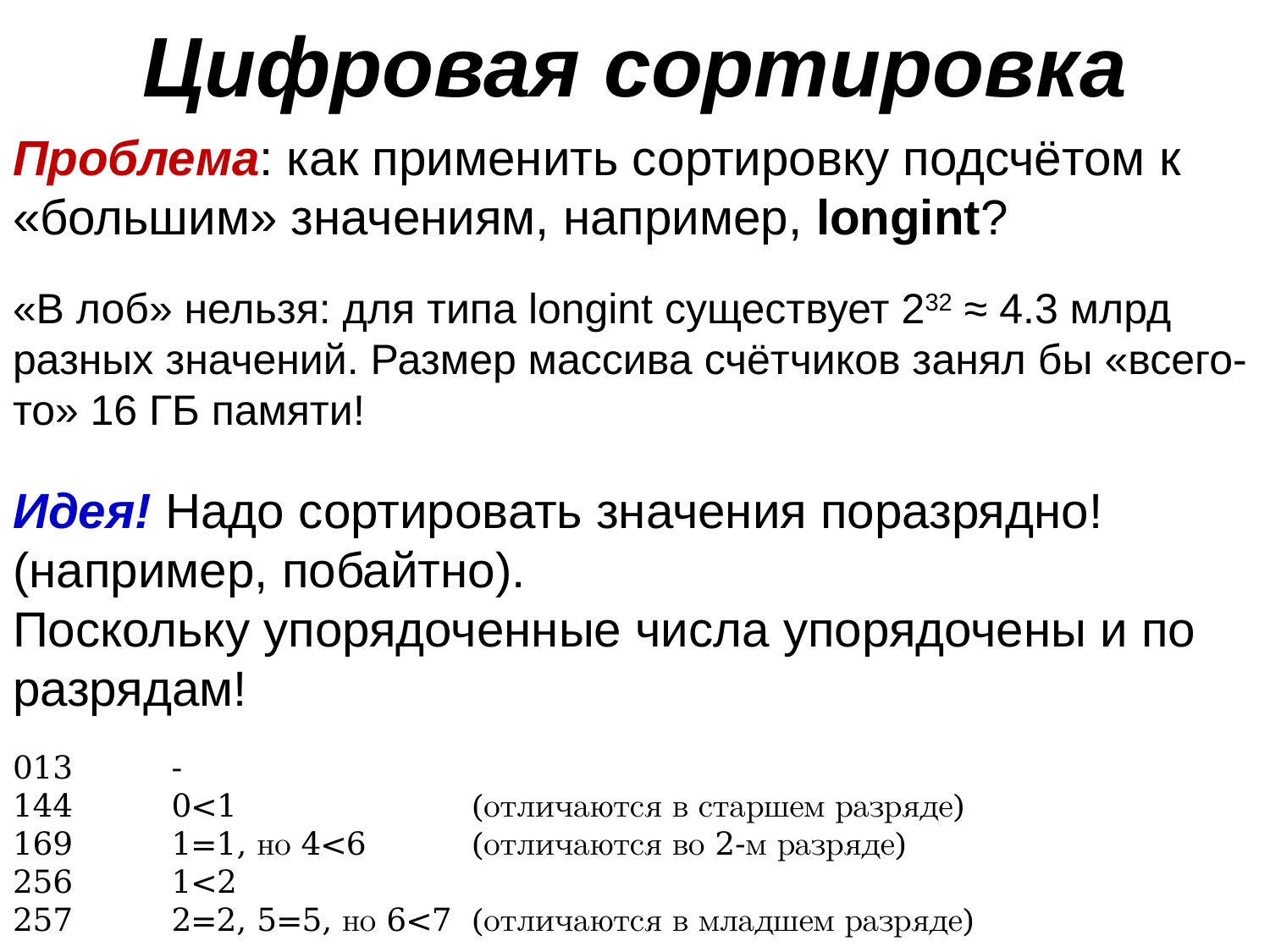

Цифровая сортировка
# Проблема: как применить сортировку подсчётом к «большим» значениям, например, longint?
«В лоб» нельзя: для типа longint существует 232 ≈ 4.3 млрд разных значений. Размер массива счётчиков занял бы «всего-то» 16 ГБ памяти!
Идея! Надо сортировать значения поразрядно! (например, побайтно).
Поскольку упорядоченные числа упорядочены и по разрядам!
-
0<1	(отличаются в старшем разряде)
1=1, но 4<6	(отличаются во 2-м разряде)
1<2
2=2, 5=5, но 6<7	(отличаются в младшем разряде)
013
144
169
256
257